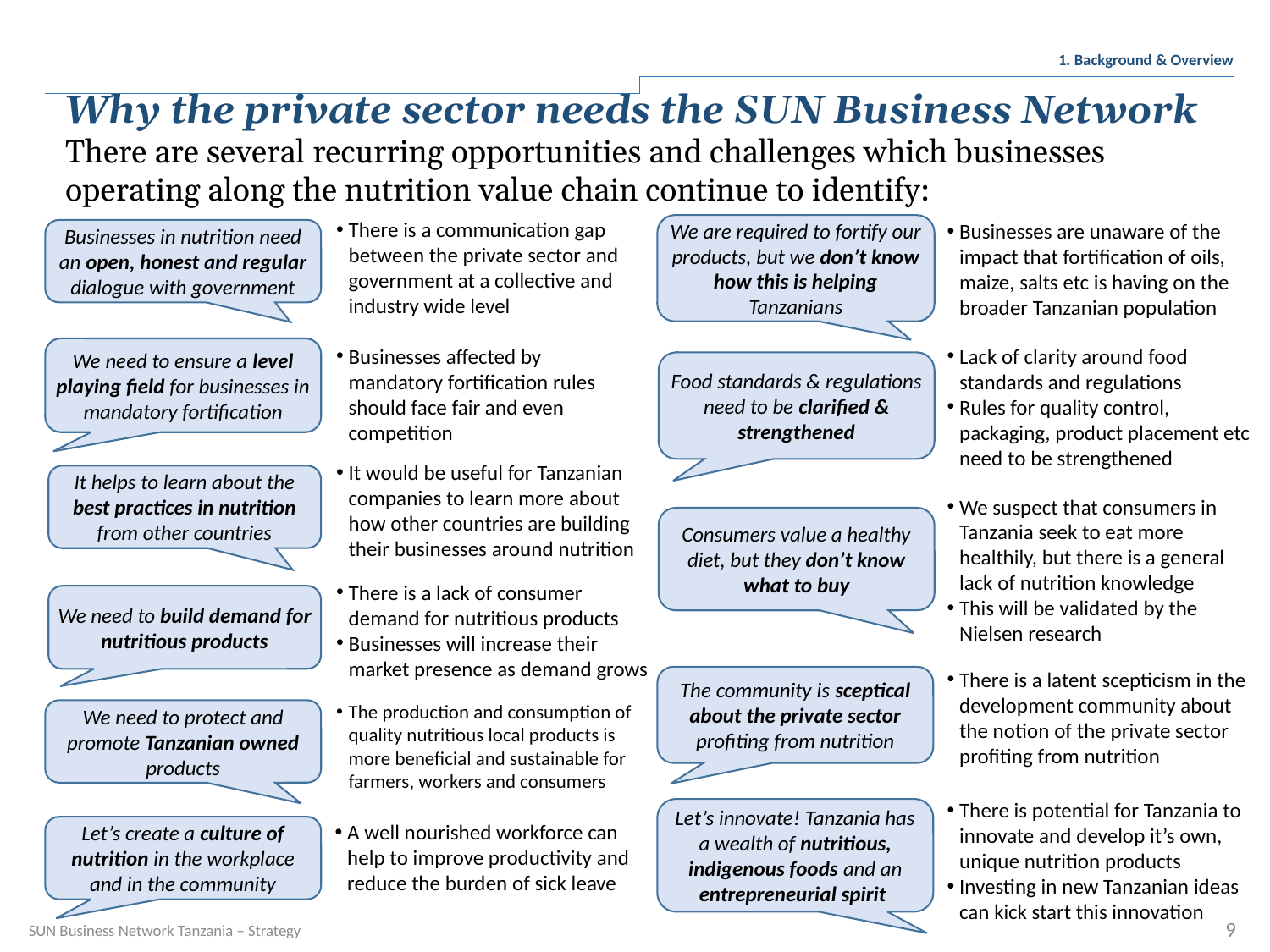

1. Background & Overview
Why the private sector needs the SUN Business Network
There are several recurring opportunities and challenges which businesses operating along the nutrition value chain continue to identify:
There is a communication gap between the private sector and government at a collective and industry wide level
We are required to fortify our products, but we don’t know how this is helping Tanzanians
Businesses are unaware of the impact that fortification of oils, maize, salts etc is having on the broader Tanzanian population
Businesses in nutrition need an open, honest and regular dialogue with government
We need to ensure a level playing field for businesses in mandatory fortification
Businesses affected by mandatory fortification rules should face fair and even competition
Lack of clarity around food standards and regulations
Rules for quality control, packaging, product placement etc need to be strengthened
Food standards & regulations need to be clarified & strengthened
It would be useful for Tanzanian companies to learn more about how other countries are building their businesses around nutrition
It helps to learn about the best practices in nutrition from other countries
We suspect that consumers in Tanzania seek to eat more healthily, but there is a general lack of nutrition knowledge
This will be validated by the Nielsen research

Consumers value a healthy diet, but they don’t know what to buy
There is a lack of consumer demand for nutritious products
Businesses will increase their market presence as demand grows
We need to build demand for nutritious products
There is a latent scepticism in the development community about the notion of the private sector profiting from nutrition
The community is sceptical about the private sector profiting from nutrition
The production and consumption of quality nutritious local products is more beneficial and sustainable for farmers, workers and consumers
We need to protect and promote Tanzanian owned products
There is potential for Tanzania to innovate and develop it’s own, unique nutrition products
Investing in new Tanzanian ideas can kick start this innovation
Let’s innovate! Tanzania has a wealth of nutritious, indigenous foods and an entrepreneurial spirit
A well nourished workforce can help to improve productivity and reduce the burden of sick leave
Let’s create a culture of nutrition in the workplace and in the community